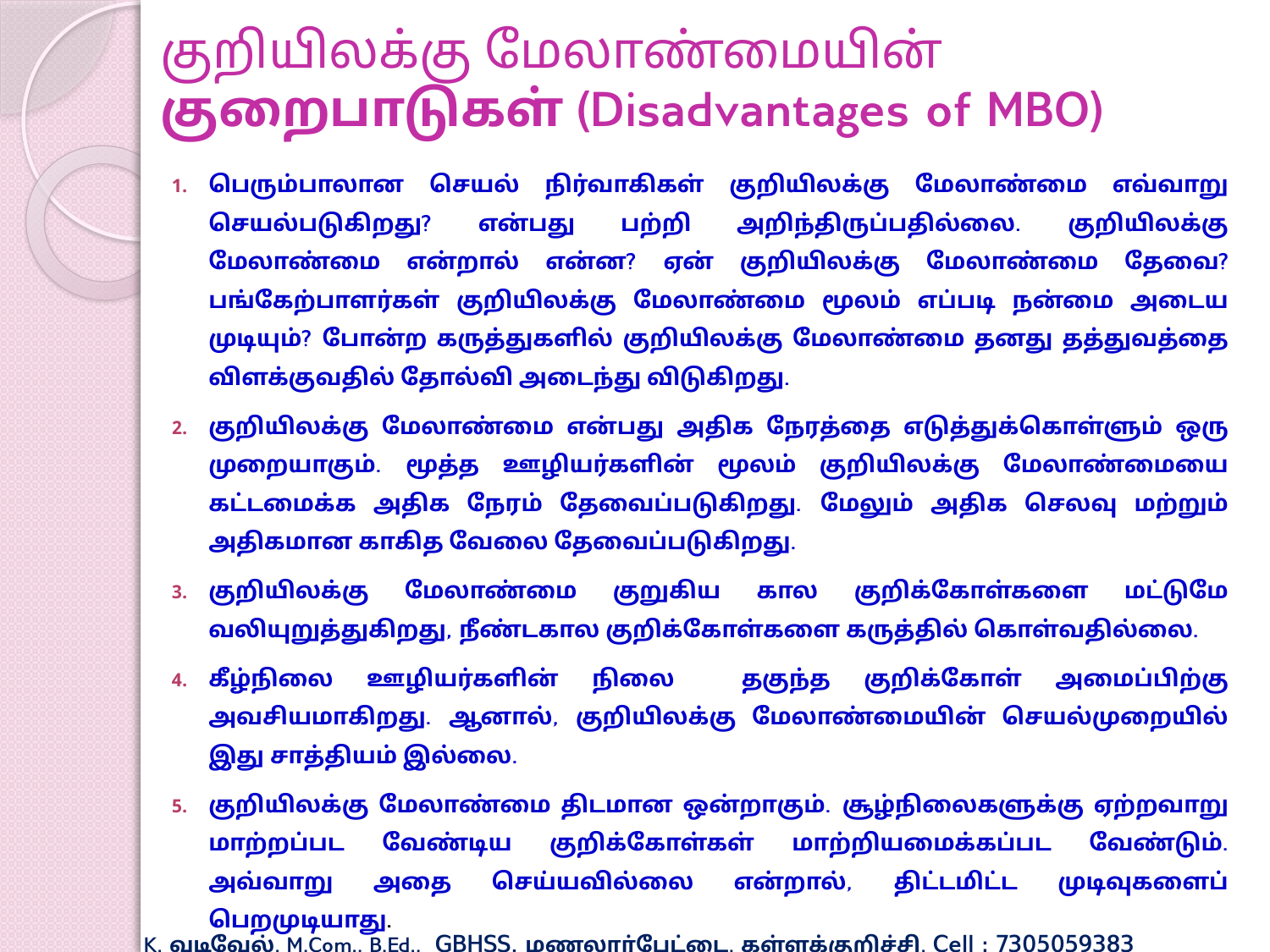

# குறியிலக்கு மேலாண்மையின் குறைபாடுகள் (Disadvantages of MBO)
பெரும்பாலான செயல் நிர்வாகிகள் குறியிலக்கு மேலாண்மை எவ்வாறு செயல்படுகிறது? என்பது பற்றி அறிந்திருப்பதில்லை. குறியிலக்கு மேலாண்மை என்றால் என்ன? ஏன் குறியிலக்கு மேலாண்மை தேவை? பங்கேற்பாளர்கள் குறியிலக்கு மேலாண்மை மூலம் எப்படி நன்மை அடைய முடியும்? போன்ற கருத்துகளில் குறியிலக்கு மேலாண்மை தனது தத்துவத்தை விளக்குவதில் தோல்வி அடைந்து விடுகிறது.
குறியிலக்கு மேலாண்மை என்பது அதிக நேரத்தை எடுத்துக்கொள்ளும் ஒரு முறையாகும். மூத்த ஊழியர்களின் மூலம் குறியிலக்கு மேலாண்மையை கட்டமைக்க அதிக நேரம் தேவைப்படுகிறது. மேலும் அதிக செலவு மற்றும் அதிகமான காகித வேலை தேவைப்படுகிறது.
குறியிலக்கு மேலாண்மை குறுகிய கால குறிக்கோள்களை மட்டுமே வலியுறுத்துகிறது, நீண்டகால குறிக்கோள்களை கருத்தில் கொள்வதில்லை.
கீழ்நிலை ஊழியர்களின் நிலை  தகுந்த குறிக்கோள் அமைப்பிற்கு அவசியமாகிறது. ஆனால், குறியிலக்கு மேலாண்மையின் செயல்முறையில் இது சாத்தியம் இல்லை.
குறியிலக்கு மேலாண்மை திடமான ஒன்றாகும். சூழ்நிலைகளுக்கு ஏற்றவாறு மாற்றப்பட வேண்டிய குறிக்கோள்கள் மாற்றியமைக்கப்பட வேண்டும். அவ்வாறு அதை செய்யவில்லை என்றால், திட்டமிட்ட முடிவுகளைப் பெறமுடியாது.
K. வடிவேல், M.Com., B.Ed.,  GBHSS, மணலூர்பேட்டை, கள்ளக்குறிச்சி. Cell : 7305059383